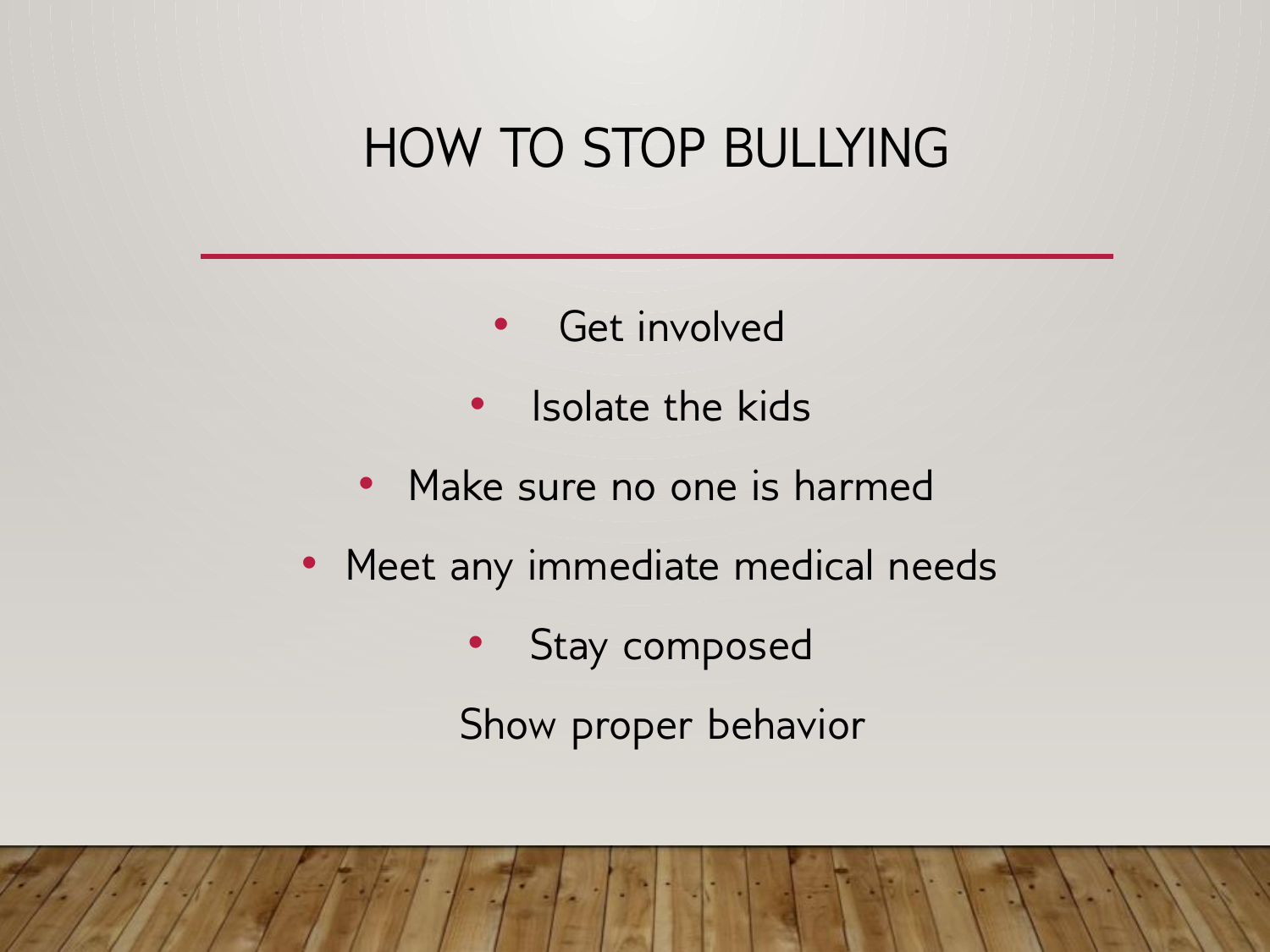

# How to Stop Bullying
Get involved
Isolate the kids
Make sure no one is harmed
Meet any immediate medical needs
Stay composed
 Show proper behavior